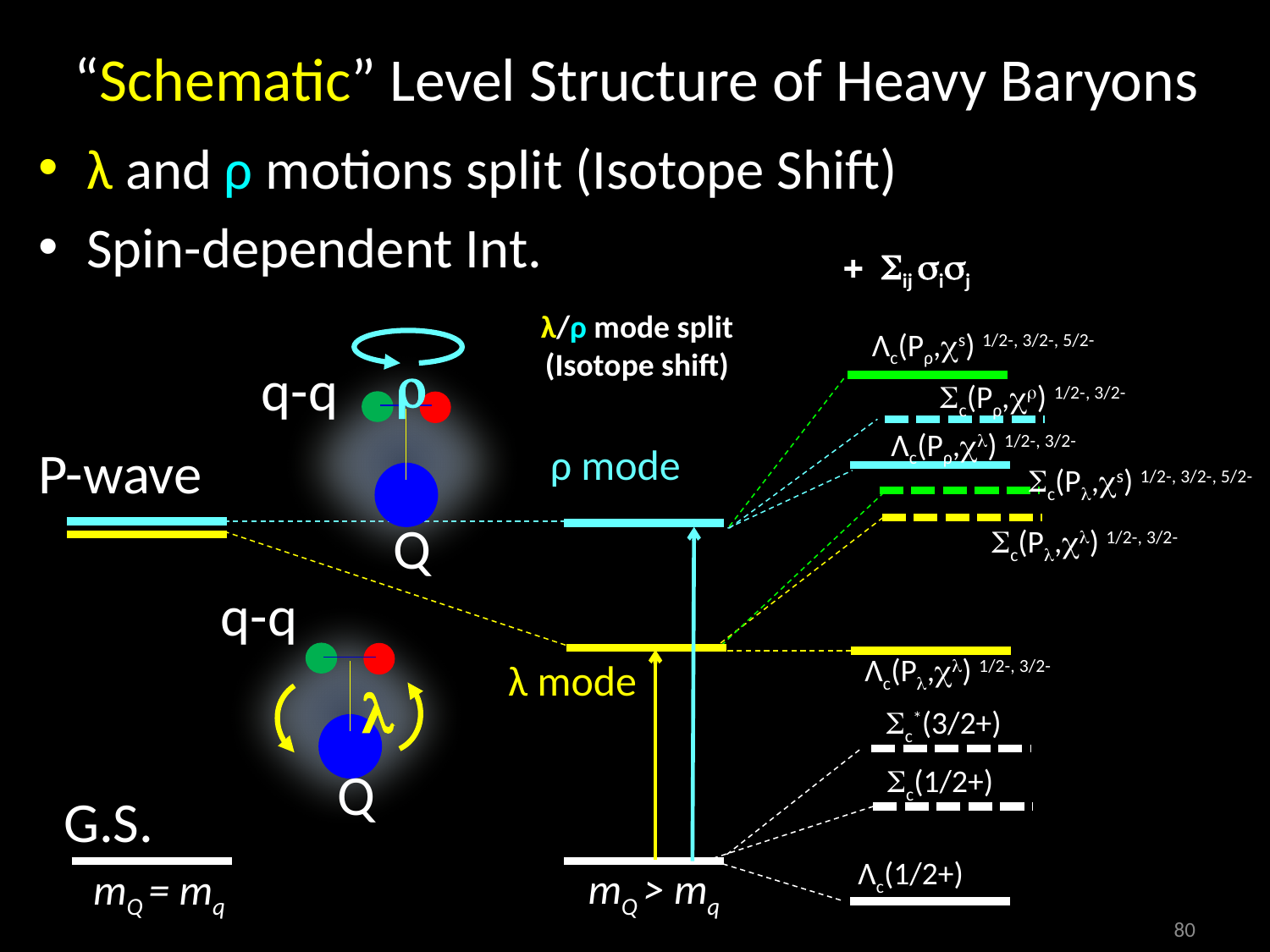

# “Schematic” Level Structure of Heavy Baryons
λ and ρ motions split (Isotope Shift)
Spin-dependent Int.
+ Σij σiσj
λ/ρ mode split
(Isotope shift)
Λc(Pρ,χs) 1/2-, 3/2-, 5/2-

ρ
q-q
Q
Σc(Pρ,χρ) 1/2-, 3/2-
Λc(Pρ,χλ) 1/2-, 3/2-
P-wave
G.S.
ρ mode
Σc(Pλ,χs) 1/2-, 3/2-, 5/2-
Σc(Pλ,χλ) 1/2-, 3/2-
q-q

λ
Q

Λc(Pλ,χλ) 1/2-, 3/2-
λ mode
Σc*(3/2+)
Σc(1/2+)
Λc(1/2+)
mQ > mq
mQ = mq
80